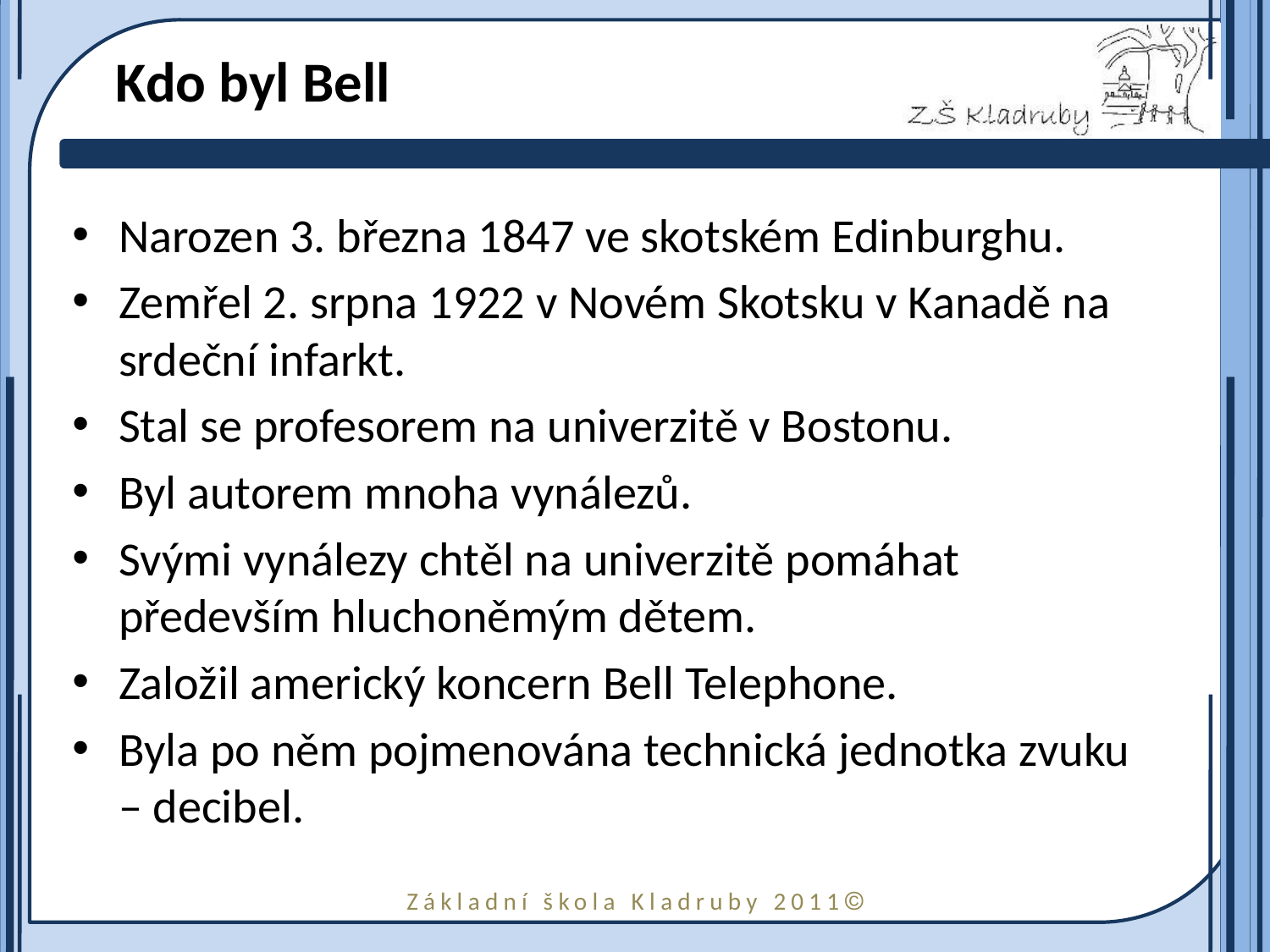

# Kdo byl Bell
Narozen 3. března 1847 ve skotském Edinburghu.
Zemřel 2. srpna 1922 v Novém Skotsku v Kanadě na srdeční infarkt.
Stal se profesorem na univerzitě v Bostonu.
Byl autorem mnoha vynálezů.
Svými vynálezy chtěl na univerzitě pomáhat především hluchoněmým dětem.
Založil americký koncern Bell Telephone.
Byla po něm pojmenována technická jednotka zvuku – decibel.